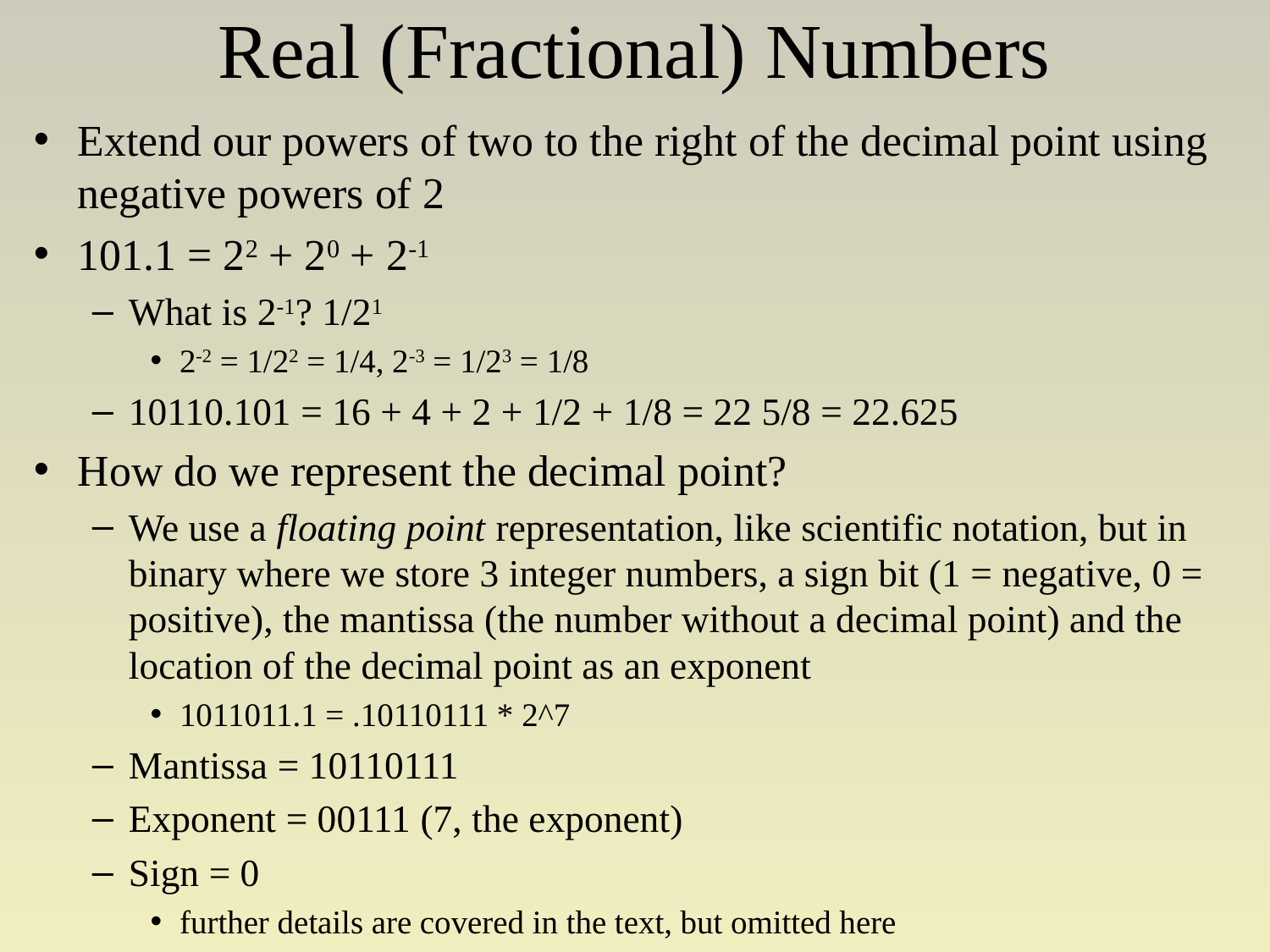

# Real (Fractional) Numbers
Extend our powers of two to the right of the decimal point using negative powers of 2
101.1 = 22 + 20 + 2-1
What is 2-1? 1/21
2-2 = 1/22 = 1/4, 2-3 = 1/23 = 1/8
10110.101 = 16 + 4 + 2 + 1/2 + 1/8 = 22 5/8 = 22.625
How do we represent the decimal point?
We use a floating point representation, like scientific notation, but in binary where we store 3 integer numbers, a sign bit (1 = negative, 0 = positive), the mantissa (the number without a decimal point) and the location of the decimal point as an exponent
1011011.1 = .10110111 * 2^7
Mantissa = 10110111
Exponent = 00111 (7, the exponent)
Sign = 0
further details are covered in the text, but omitted here